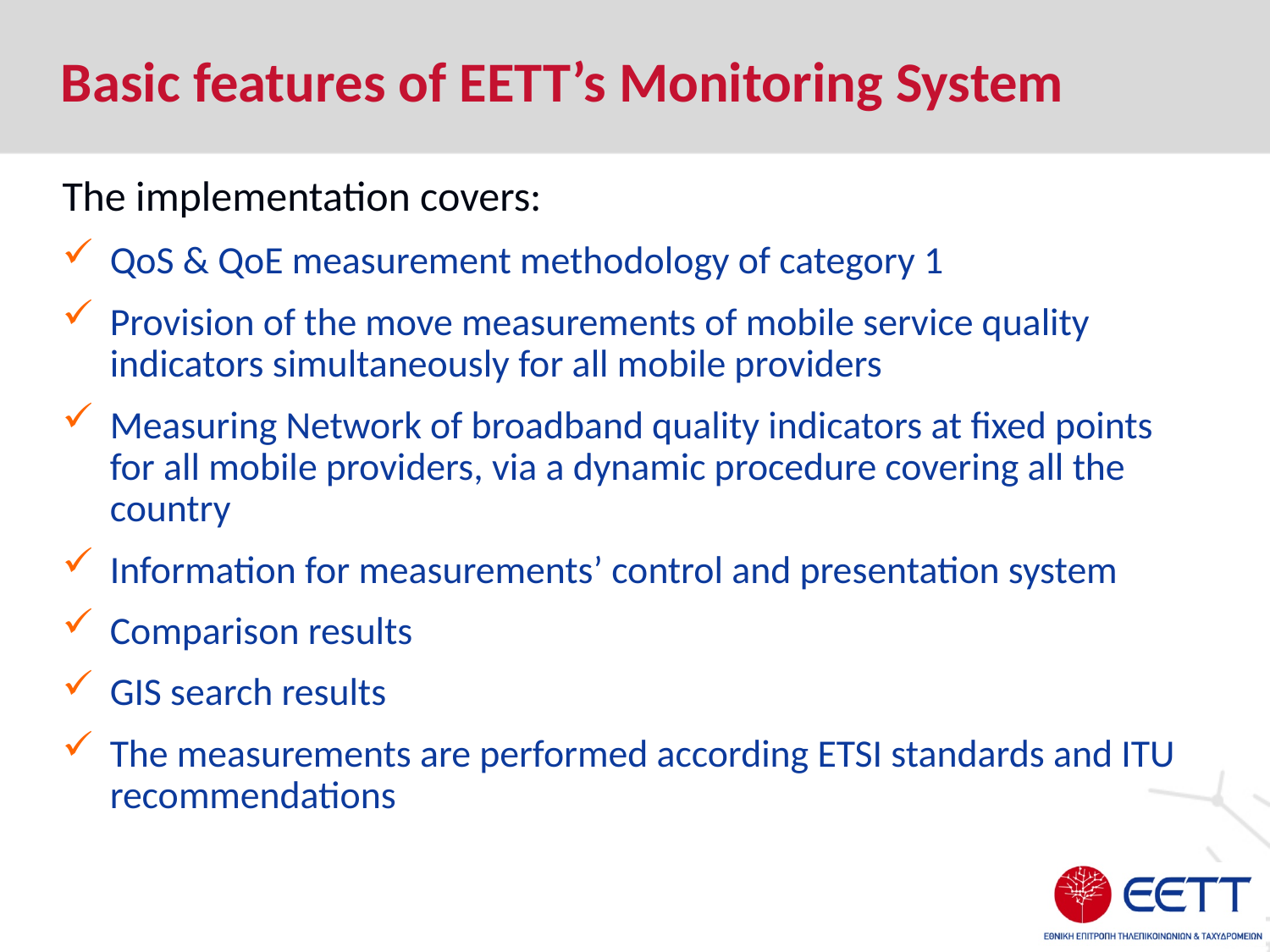

Basic features of EETT’s Monitoring System
The implementation covers:
QoS & QoE measurement methodology of category 1
Provision of the move measurements of mobile service quality indicators simultaneously for all mobile providers
Measuring Network of broadband quality indicators at fixed points for all mobile providers, via a dynamic procedure covering all the country
Information for measurements’ control and presentation system
Comparison results
GIS search results
The measurements are performed according ETSI standards and ITU recommendations